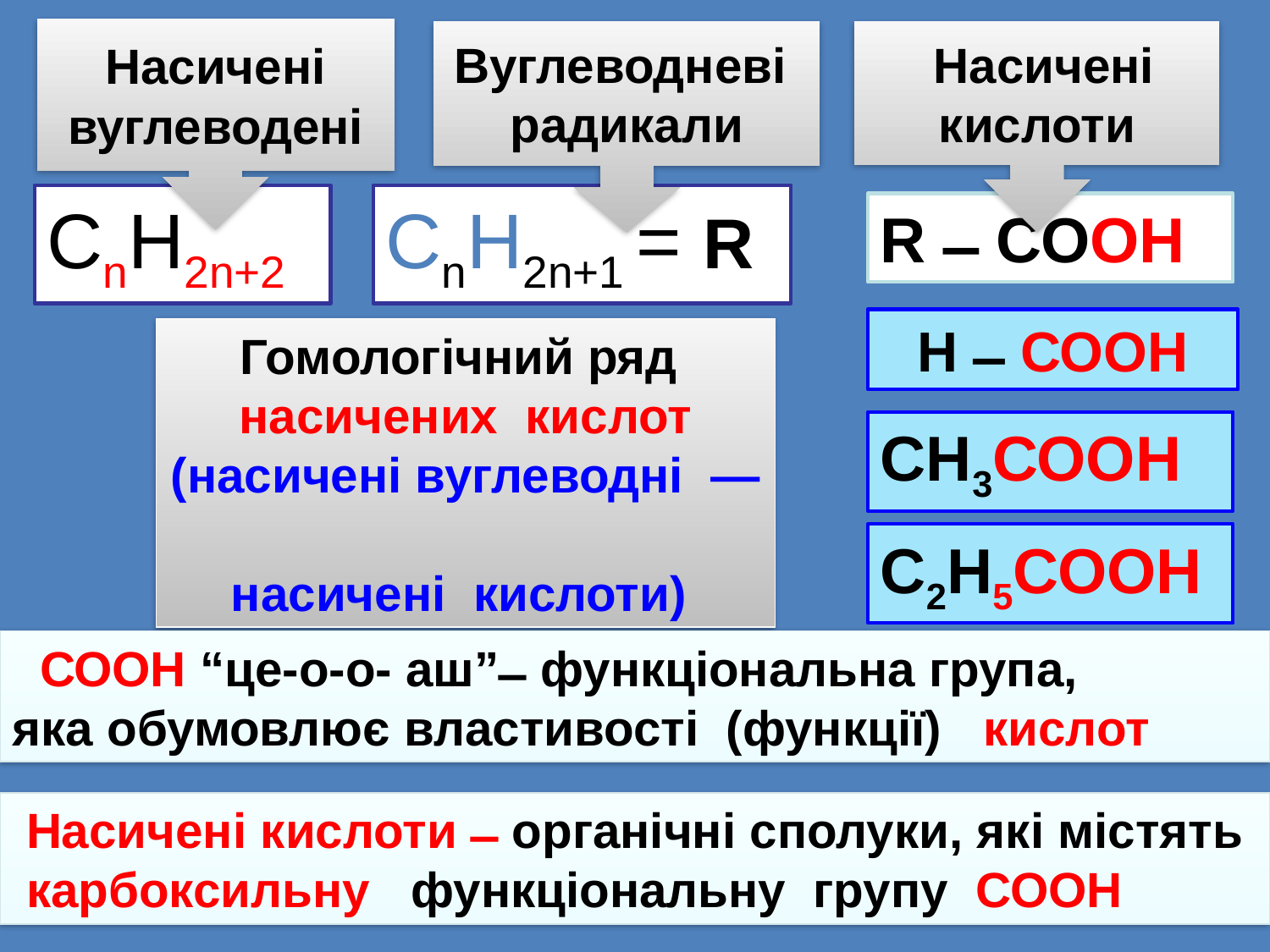

Насичені
вуглеводені
Вуглеводневі  радикали
 Насичені кислоти
СnН2n+2
СnН2n+1 = R
R  ̶  СООН
Н  ̶  СООН
Гомологічний ряд
насичених  кислот
(насичені вуглеводні  —
насичені  кислоти)
СН3СООН
С2Н5СООН
  СООН “це-о-о- аш” ̶  функціональна група,
яка обумовлює властивості  (функції)   кислот
 Насичені кислоти  ̶  органічні сполуки, які містять   карбоксильну   функціональну  групу  СООН